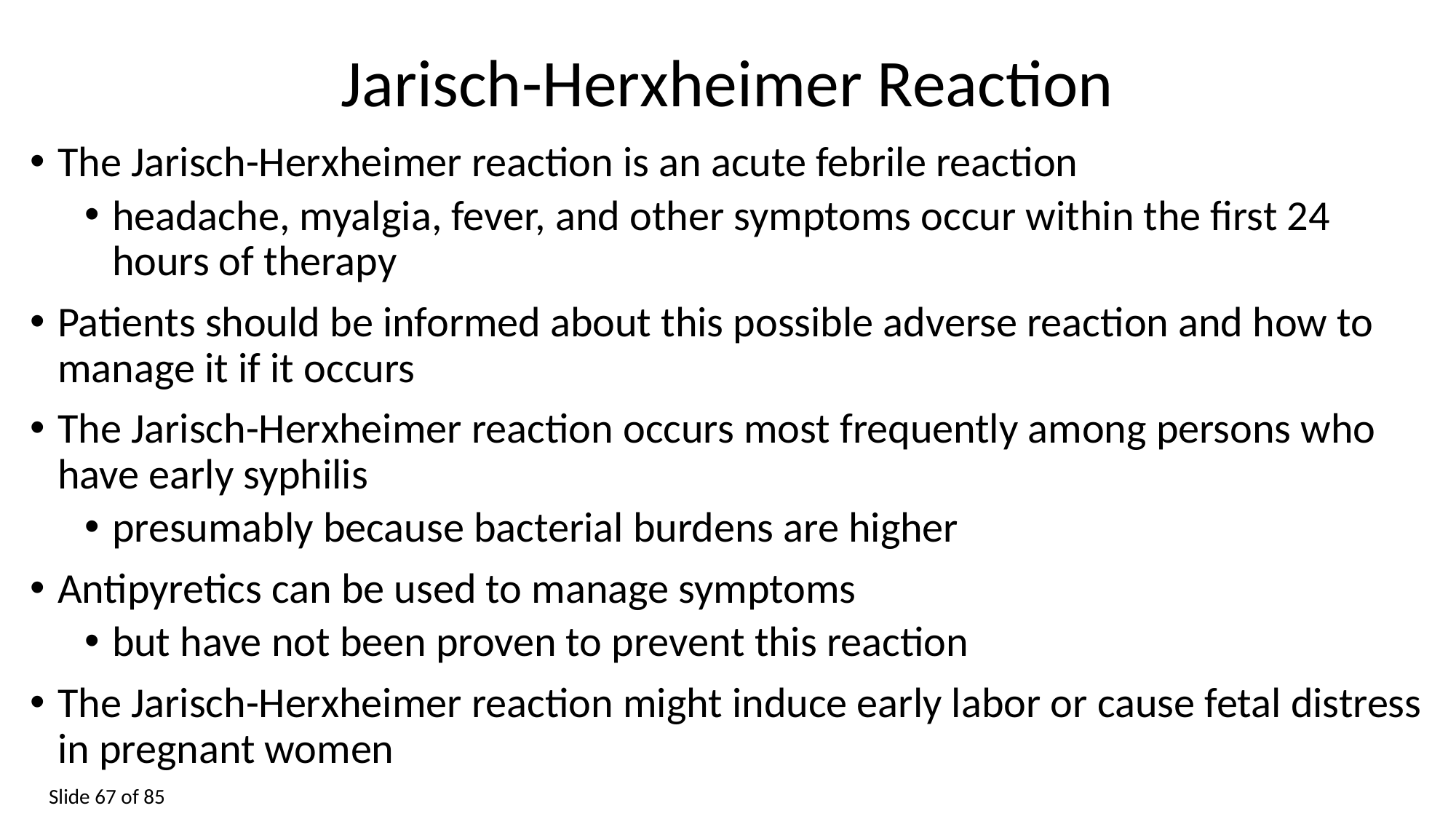

# Jarisch-Herxheimer Reaction
The Jarisch-Herxheimer reaction is an acute febrile reaction
headache, myalgia, fever, and other symptoms occur within the first 24 hours of therapy
Patients should be informed about this possible adverse reaction and how to manage it if it occurs
The Jarisch-Herxheimer reaction occurs most frequently among persons who have early syphilis
presumably because bacterial burdens are higher
Antipyretics can be used to manage symptoms
but have not been proven to prevent this reaction
The Jarisch-Herxheimer reaction might induce early labor or cause fetal distress in pregnant women